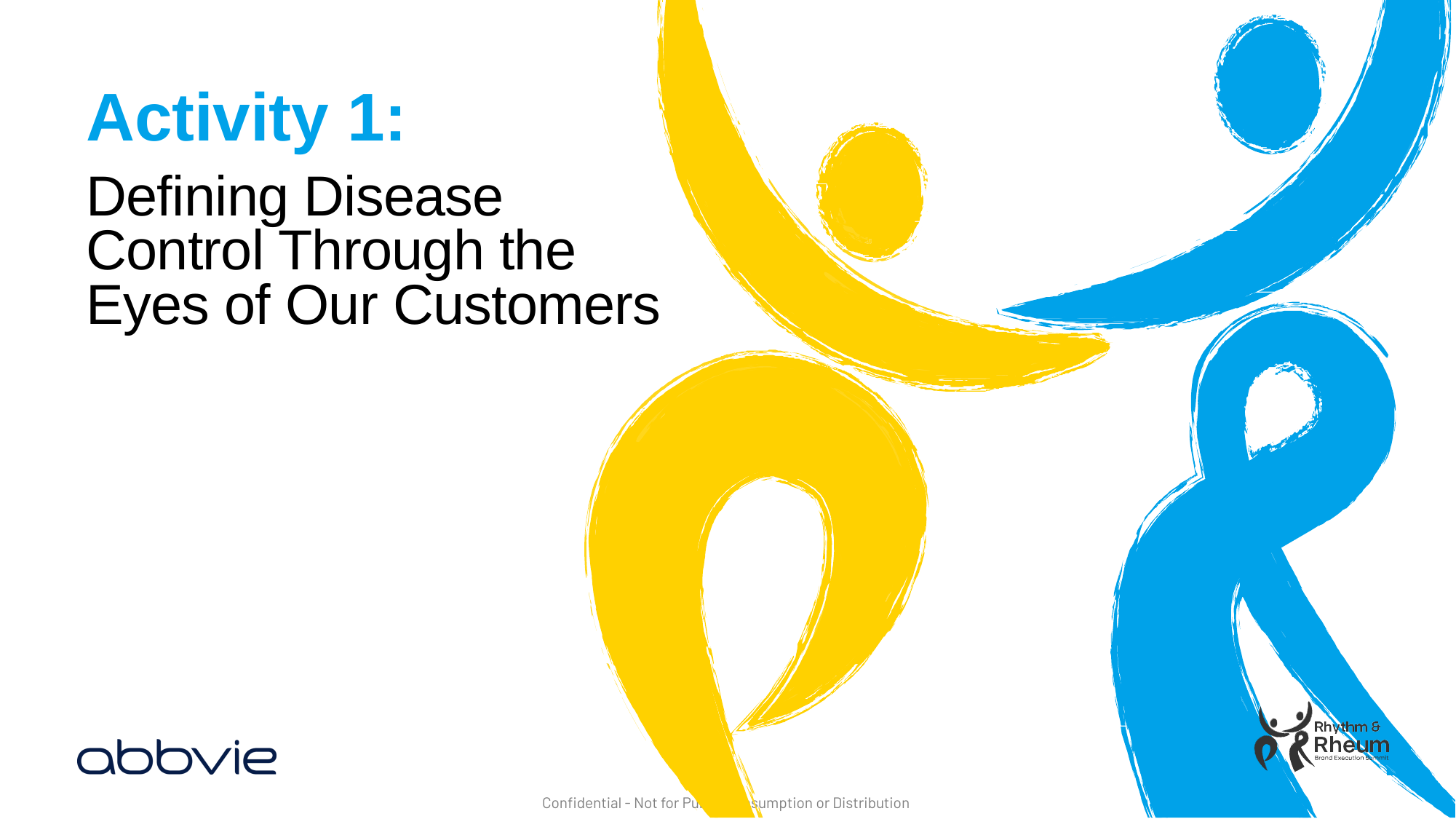

# Activity 1:
Defining Disease
Control Through the
Eyes of Our Customers